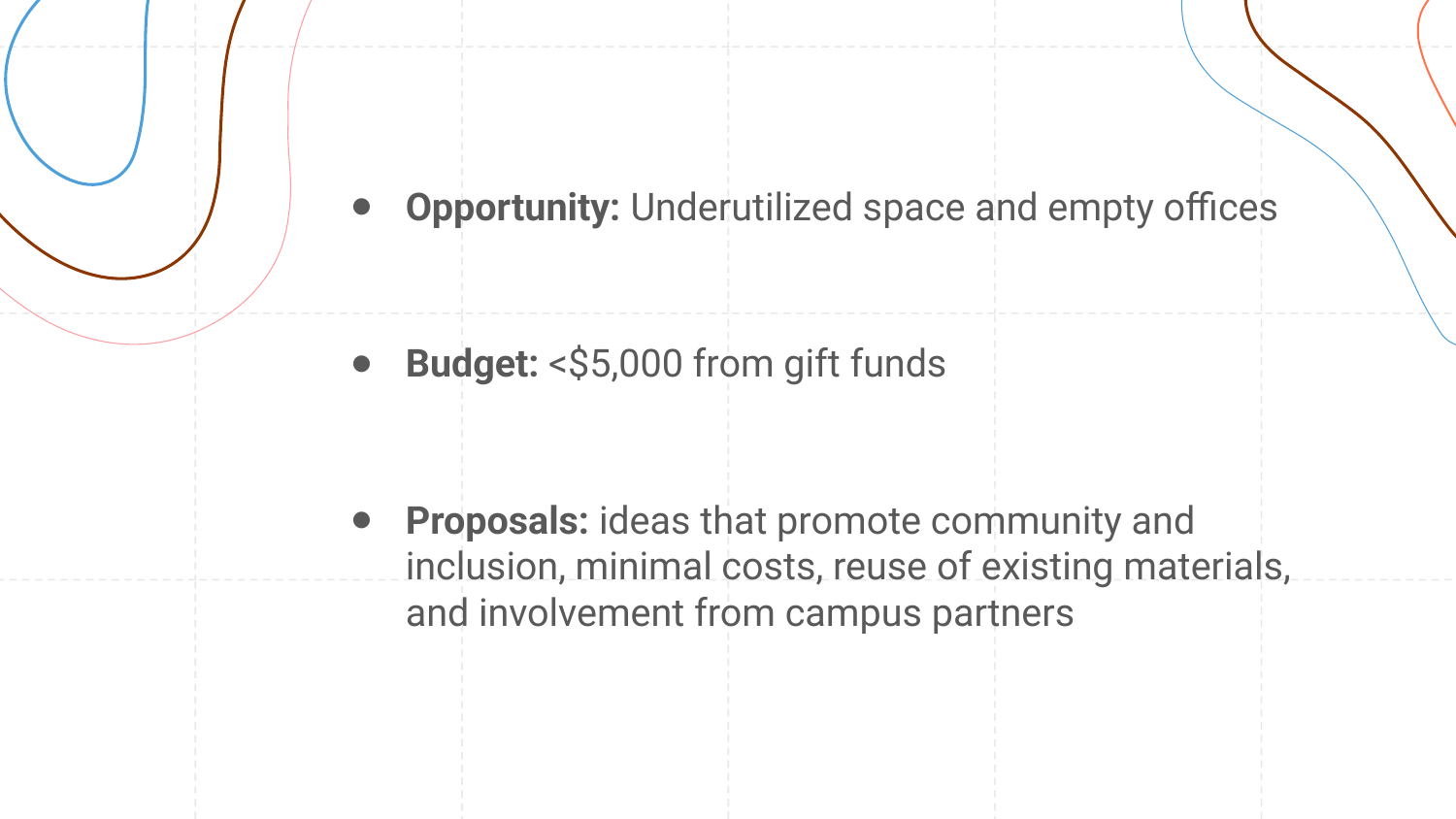

Opportunity: Underutilized space and empty offices

Budget: <$5,000 from gift funds

Proposals: ideas that promote community and inclusion, minimal costs, reuse of existing materials, and involvement from campus partners